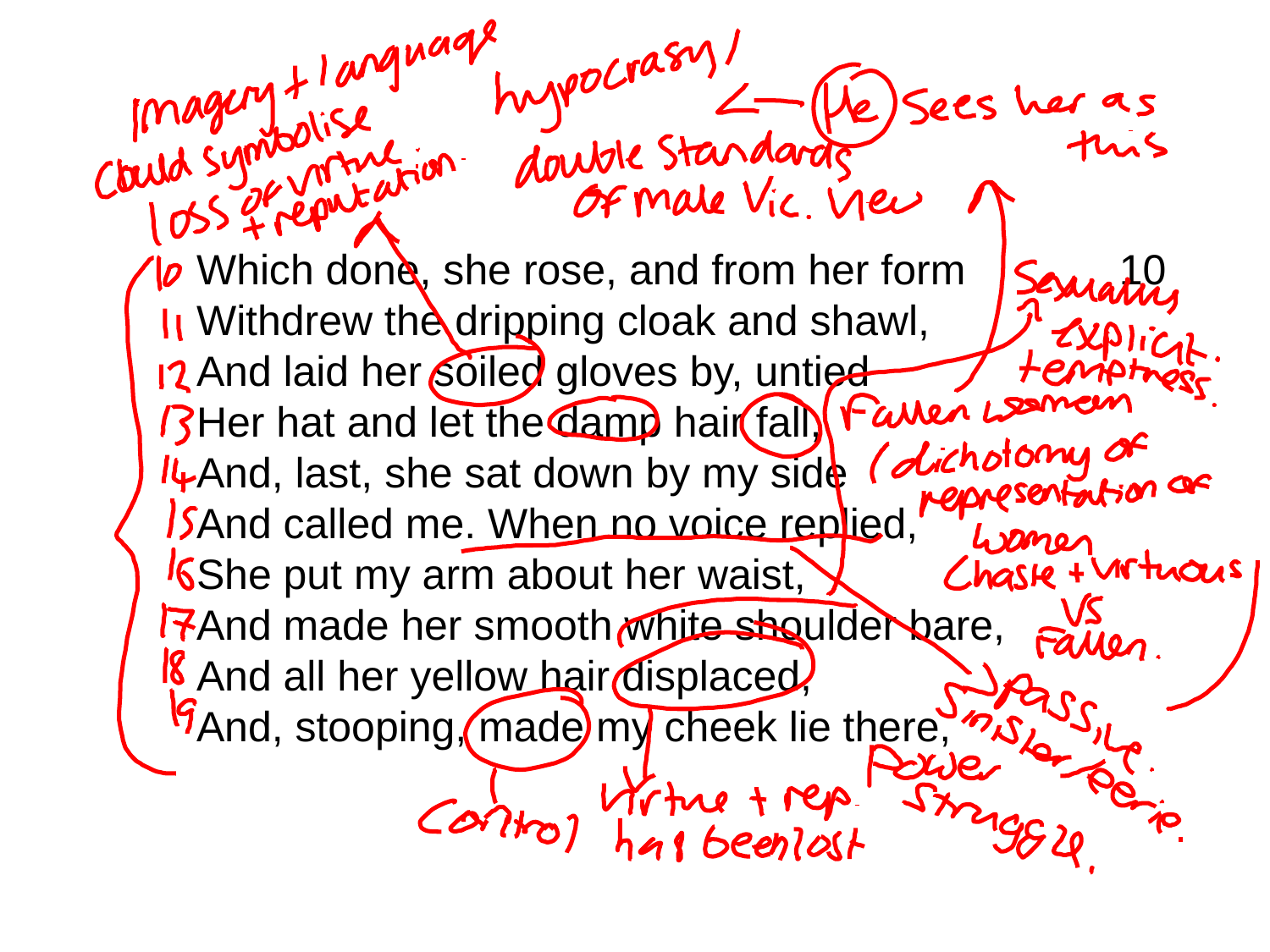

Which done, she rose, and from her form             10
Withdrew the dripping cloak and shawl,
And laid her soiled gloves by, untied
Her hat and let the damp hair fall,
And, last, she sat down by my side
And called me. When no voice replied,
She put my arm about her waist,
And made her smooth white shoulder bare,
And all her yellow hair displaced,
And, stooping, made my cheek lie there,